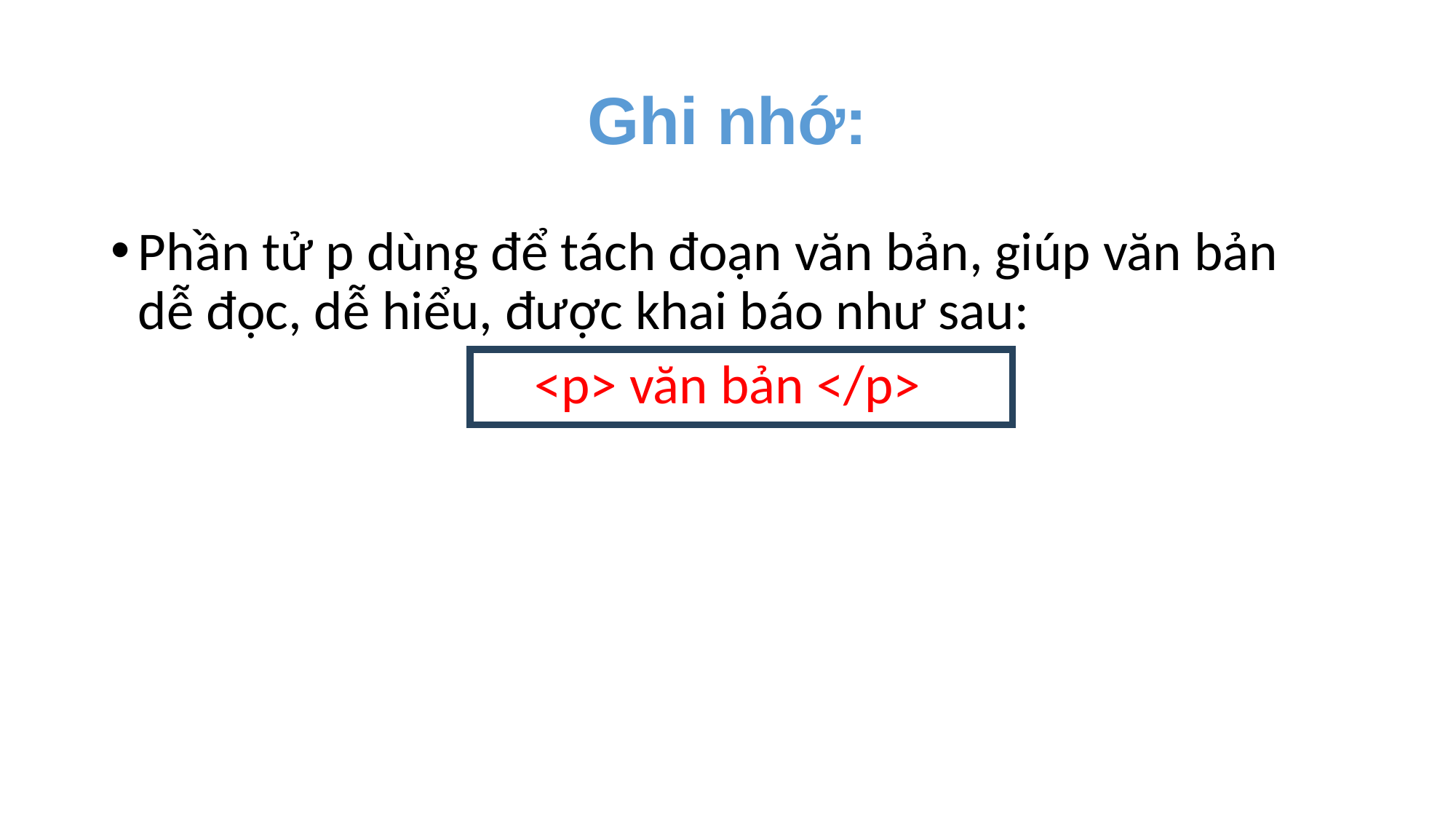

# Ghi nhớ:
Phần tử p dùng để tách đoạn văn bản, giúp văn bản dễ đọc, dễ hiểu, được khai báo như sau:
<p> văn bản </p>